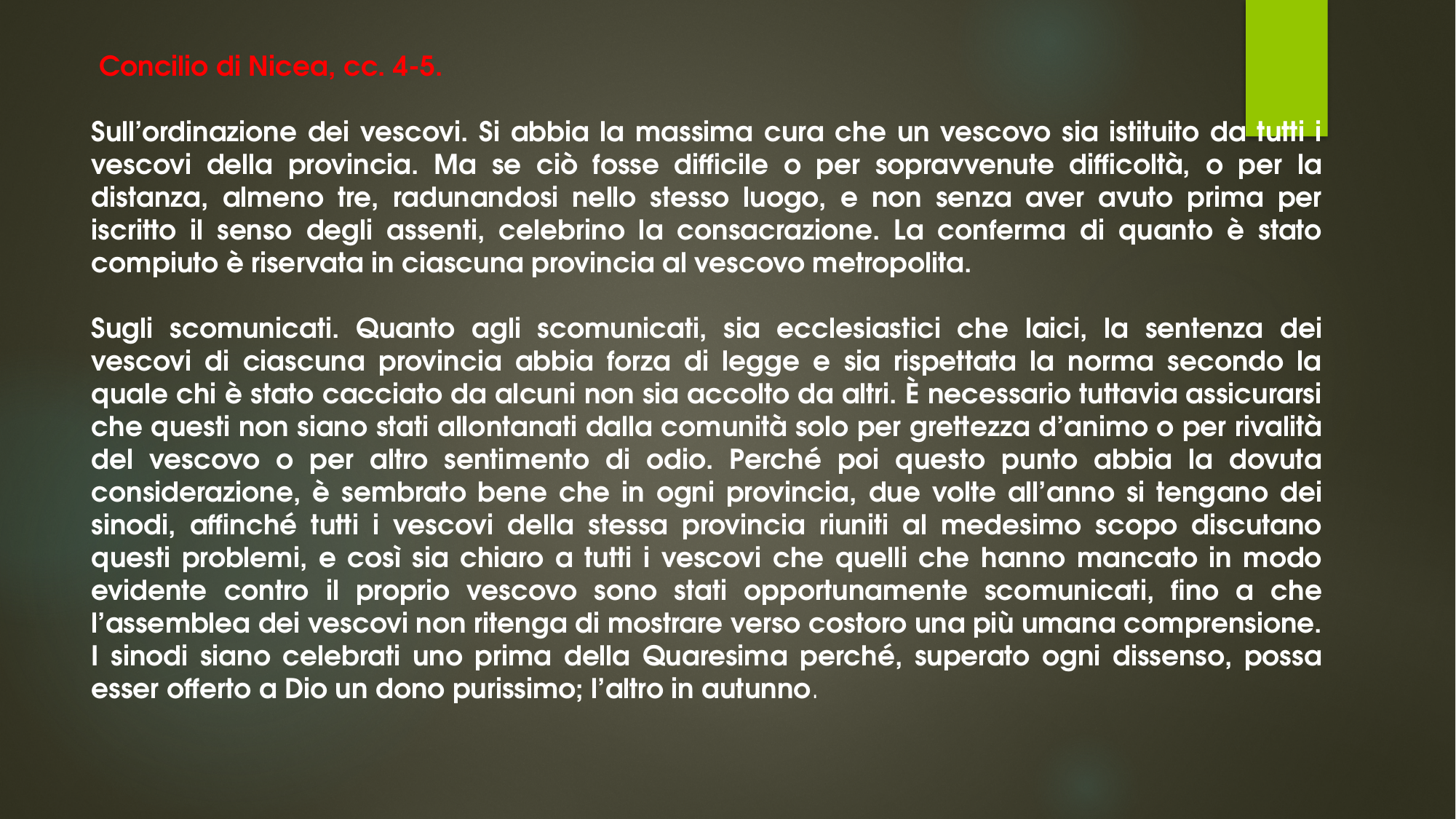

Concilio di Nicea, cc. 4-5.

Sull’ordinazione dei vescovi. Si abbia la massima cura che un vescovo sia istituito da tutti i vescovi della provincia. Ma se ciò fosse difficile o per sopravvenute difficoltà, o per la distanza, almeno tre, radunandosi nello stesso luogo, e non senza aver avuto prima per iscritto il senso degli assenti, celebrino la consacrazione. La conferma di quanto è stato compiuto è riservata in ciascuna provincia al vescovo metropolita.

Sugli scomunicati. Quanto agli scomunicati, sia ecclesiastici che laici, la sentenza dei vescovi di ciascuna provincia abbia forza di legge e sia rispettata la norma secondo la quale chi è stato cacciato da alcuni non sia accolto da altri. È necessario tuttavia assicurarsi che questi non siano stati allontanati dalla comunità solo per grettezza d’animo o per rivalità del vescovo o per altro sentimento di odio. Perché poi questo punto abbia la dovuta considerazione, è sembrato bene che in ogni provincia, due volte all’anno si tengano dei sinodi, affinché tutti i vescovi della stessa provincia riuniti al medesimo scopo discutano questi problemi, e così sia chiaro a tutti i vescovi che quelli che hanno mancato in modo evidente contro il proprio vescovo sono stati opportunamente scomunicati, fino a che l’assemblea dei vescovi non ritenga di mostrare verso costoro una più umana comprensione. I sinodi siano celebrati uno prima della Quaresima perché, superato ogni dissenso, possa esser offerto a Dio un dono purissimo; l’altro in autunno.